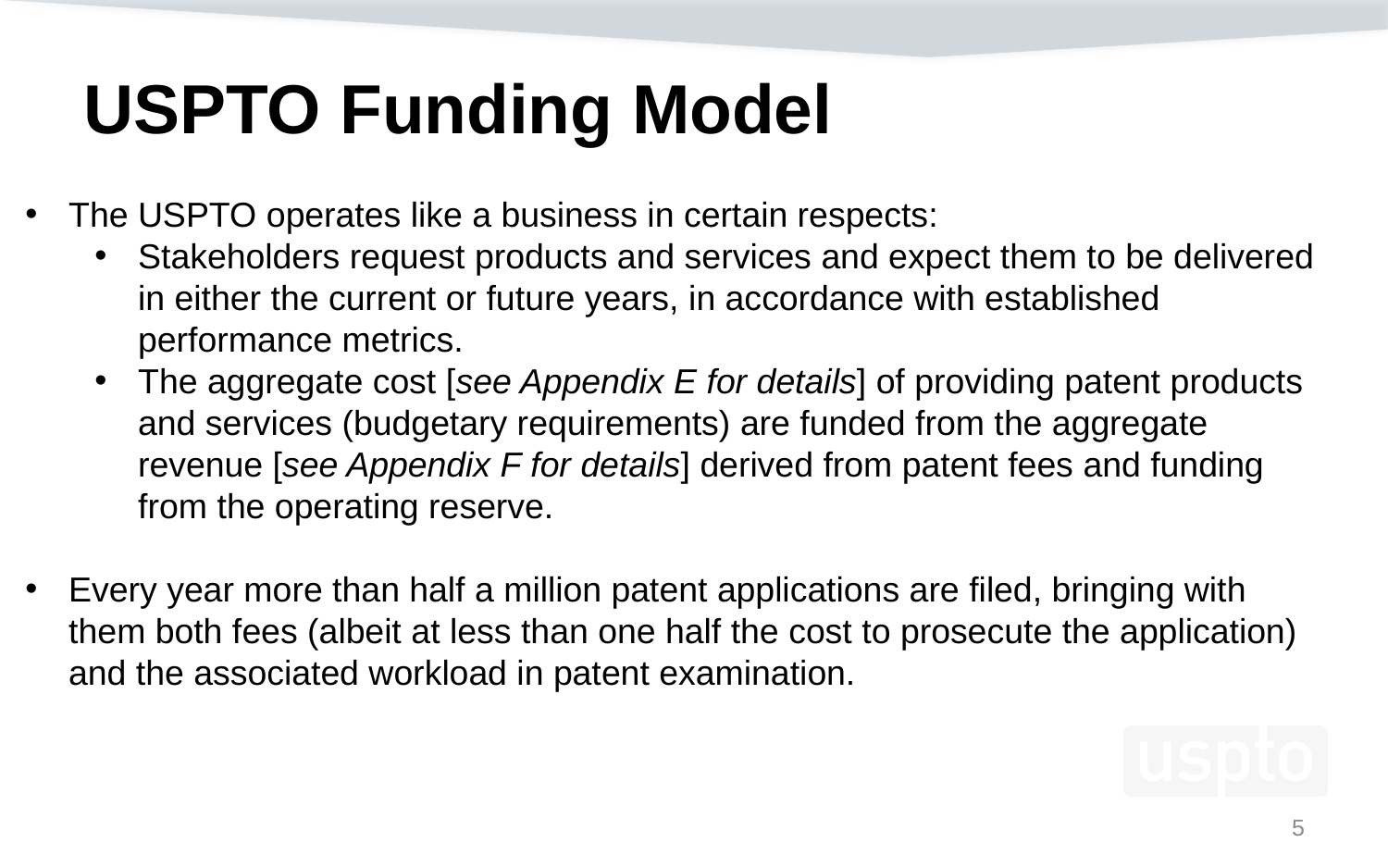

# USPTO Funding Model
The USPTO operates like a business in certain respects:
Stakeholders request products and services and expect them to be delivered in either the current or future years, in accordance with established performance metrics.
The aggregate cost [see Appendix E for details] of providing patent products and services (budgetary requirements) are funded from the aggregate revenue [see Appendix F for details] derived from patent fees and funding from the operating reserve.

Every year more than half a million patent applications are filed, bringing with them both fees (albeit at less than one half the cost to prosecute the application) and the associated workload in patent examination.

5